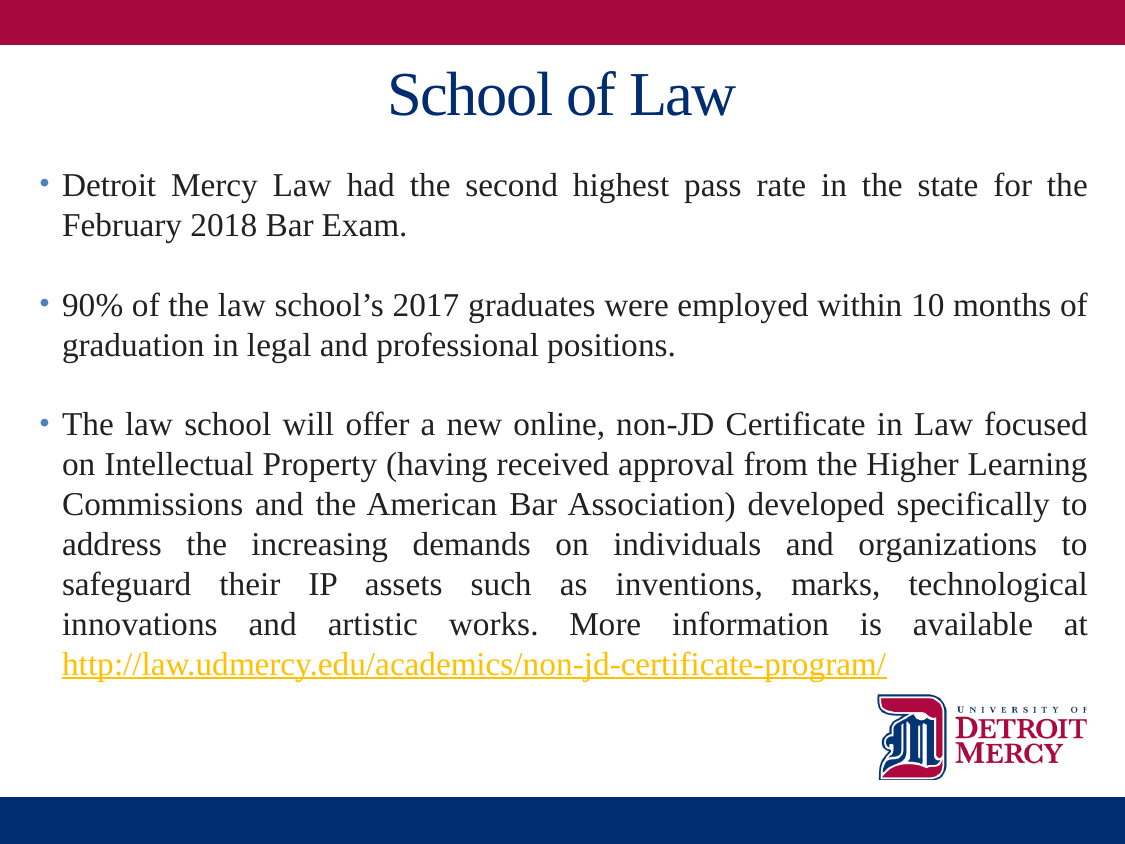

# School of Law
Detroit Mercy Law had the second highest pass rate in the state for the February 2018 Bar Exam.

90% of the law school’s 2017 graduates were employed within 10 months of graduation in legal and professional positions.

The law school will offer a new online, non-JD Certificate in Law focused on Intellectual Property (having received approval from the Higher Learning Commissions and the American Bar Association) developed specifically to address the increasing demands on individuals and organizations to safeguard their IP assets such as inventions, marks, technological innovations and artistic works. More information is available at http://law.udmercy.edu/academics/non-jd-certificate-program/